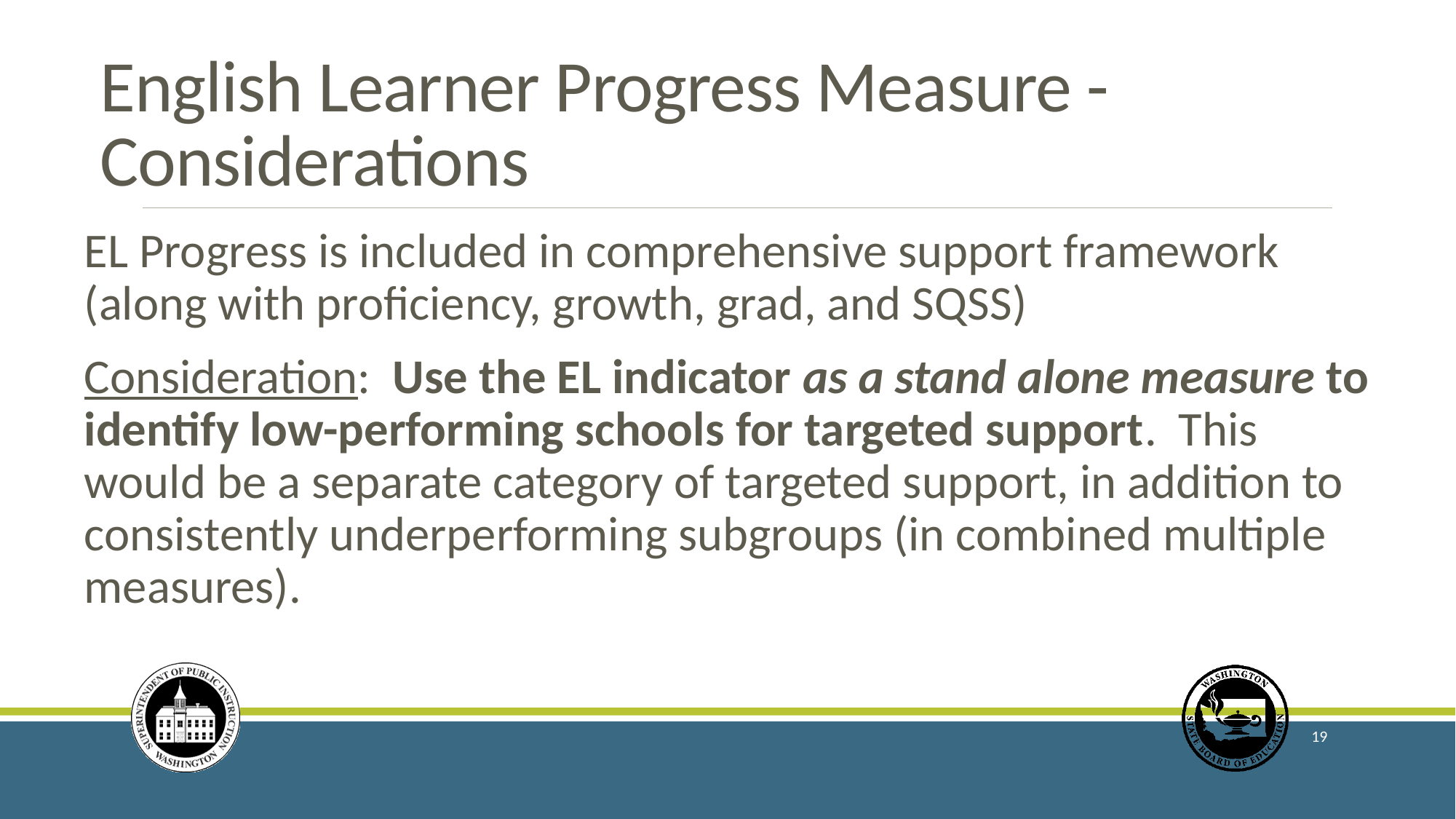

# English Learner Progress Measure - Considerations
EL Progress is included in comprehensive support framework (along with proficiency, growth, grad, and SQSS)
Consideration:  Use the EL indicator as a stand alone measure to identify low-performing schools for targeted support.  This would be a separate category of targeted support, in addition to consistently underperforming subgroups (in combined multiple measures).
19